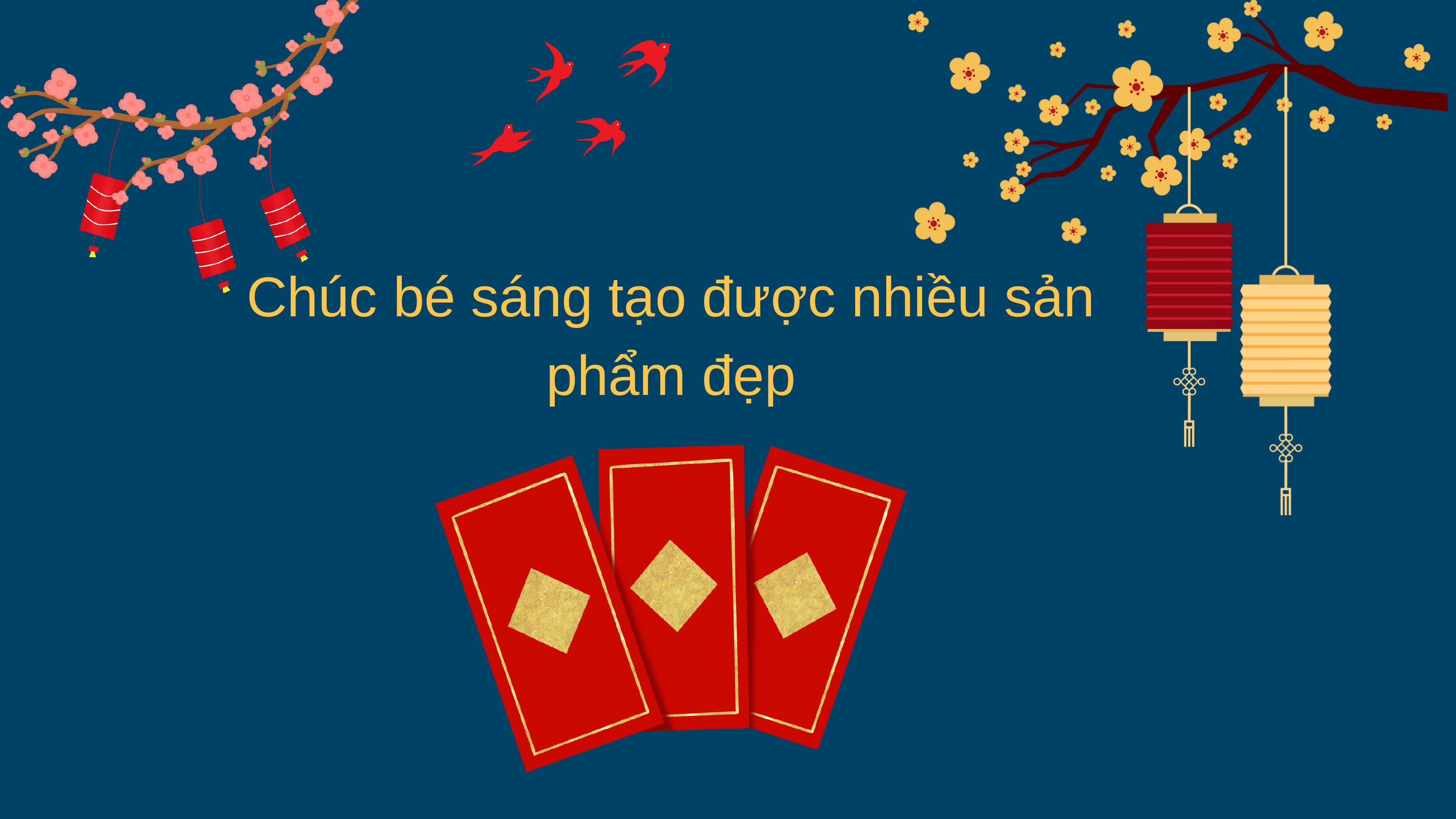

Chúc bé sáng tạo được nhiều sản phẩm đẹp